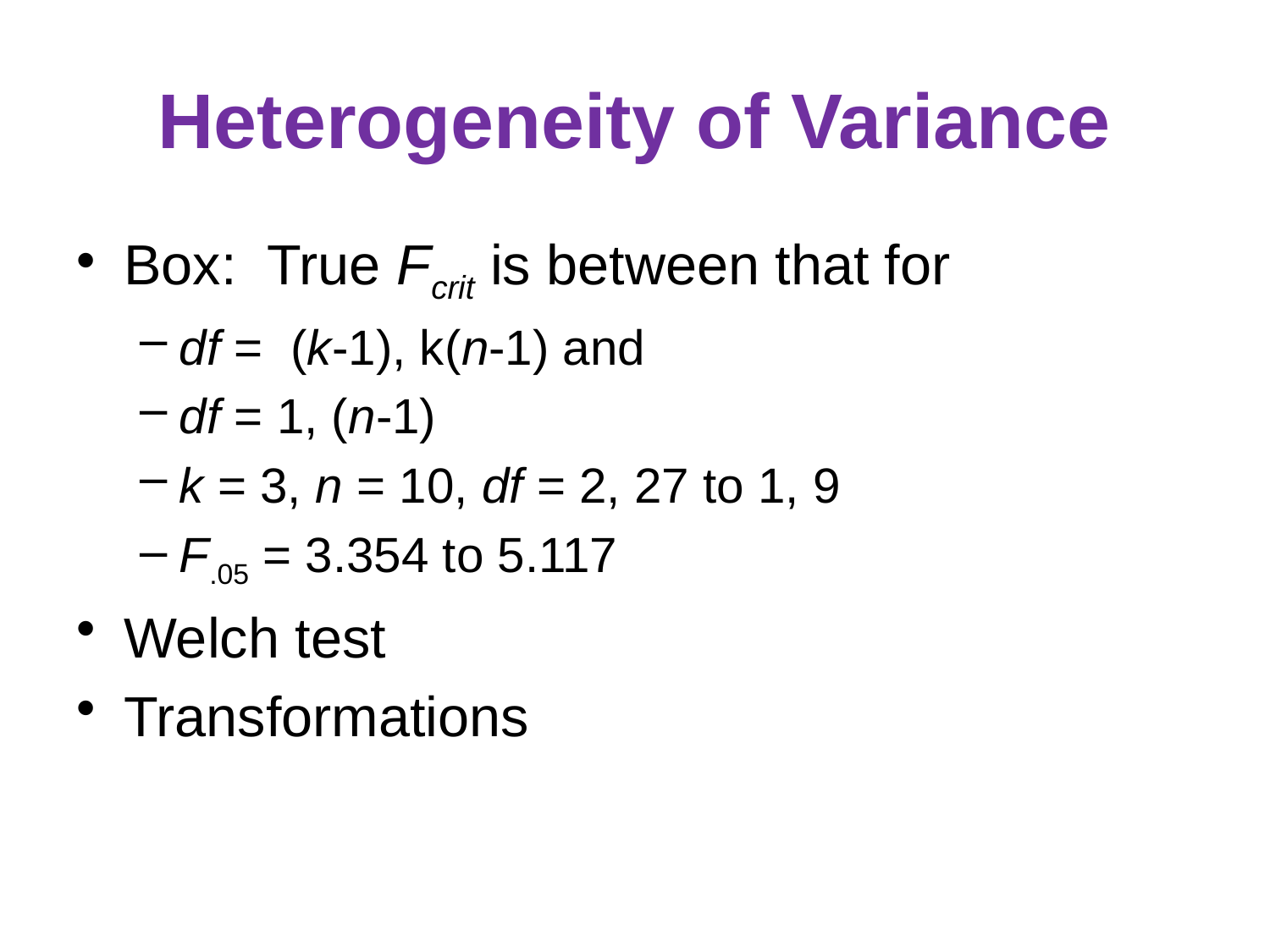

# Heterogeneity of Variance
Box:  True Fcrit is between that for
df =  (k-1), k(n-1) and
df = 1, (n-1)
k = 3, n = 10, df = 2, 27 to 1, 9
F.05 = 3.354 to 5.117
Welch test
Transformations